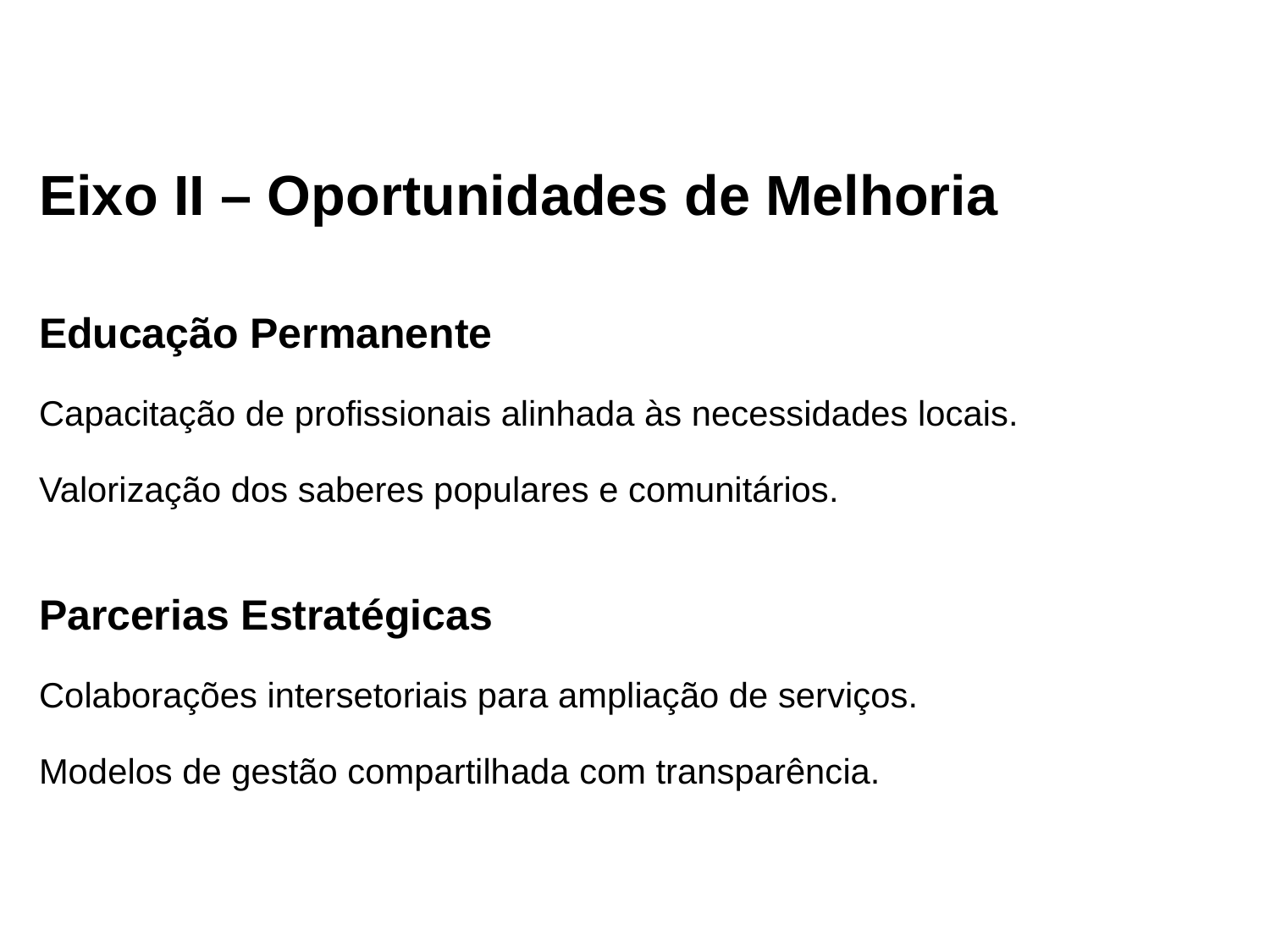

# Eixo II – Oportunidades de Melhoria Educação Permanente Capacitação de profissionais alinhada às necessidades locais. Valorização dos saberes populares e comunitários. Parcerias Estratégicas Colaborações intersetoriais para ampliação de serviços. Modelos de gestão compartilhada com transparência.